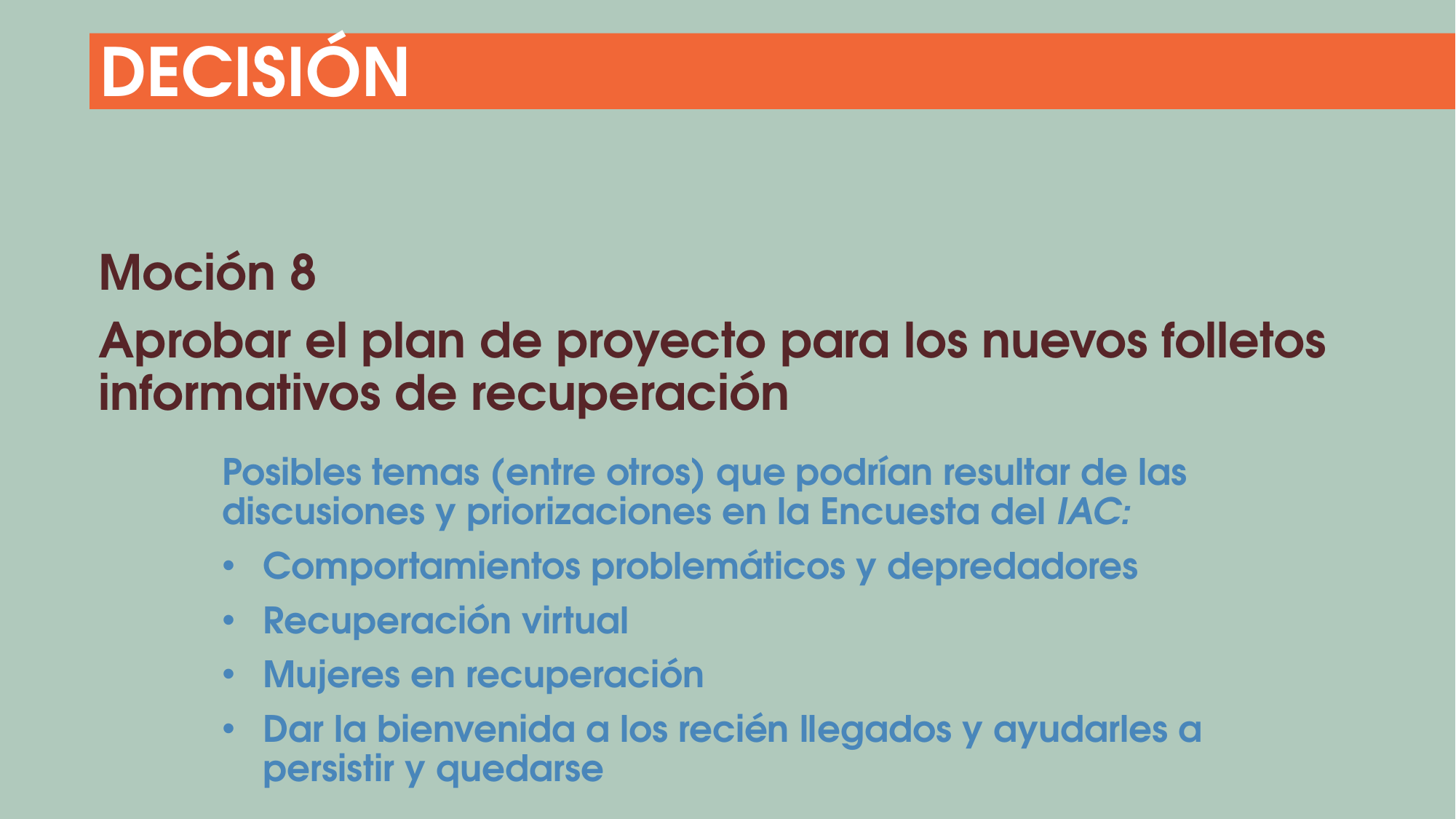

DECISIÓN
Moción 8
Aprobar el plan de proyecto para los nuevos folletos informativos de recuperación
Posibles temas (entre otros) que podrían resultar de las discusiones y priorizaciones en la Encuesta del IAC:
Comportamientos problemáticos y depredadores
Recuperación virtual
Mujeres en recuperación
Dar la bienvenida a los recién llegados y ayudarles a persistir y quedarse